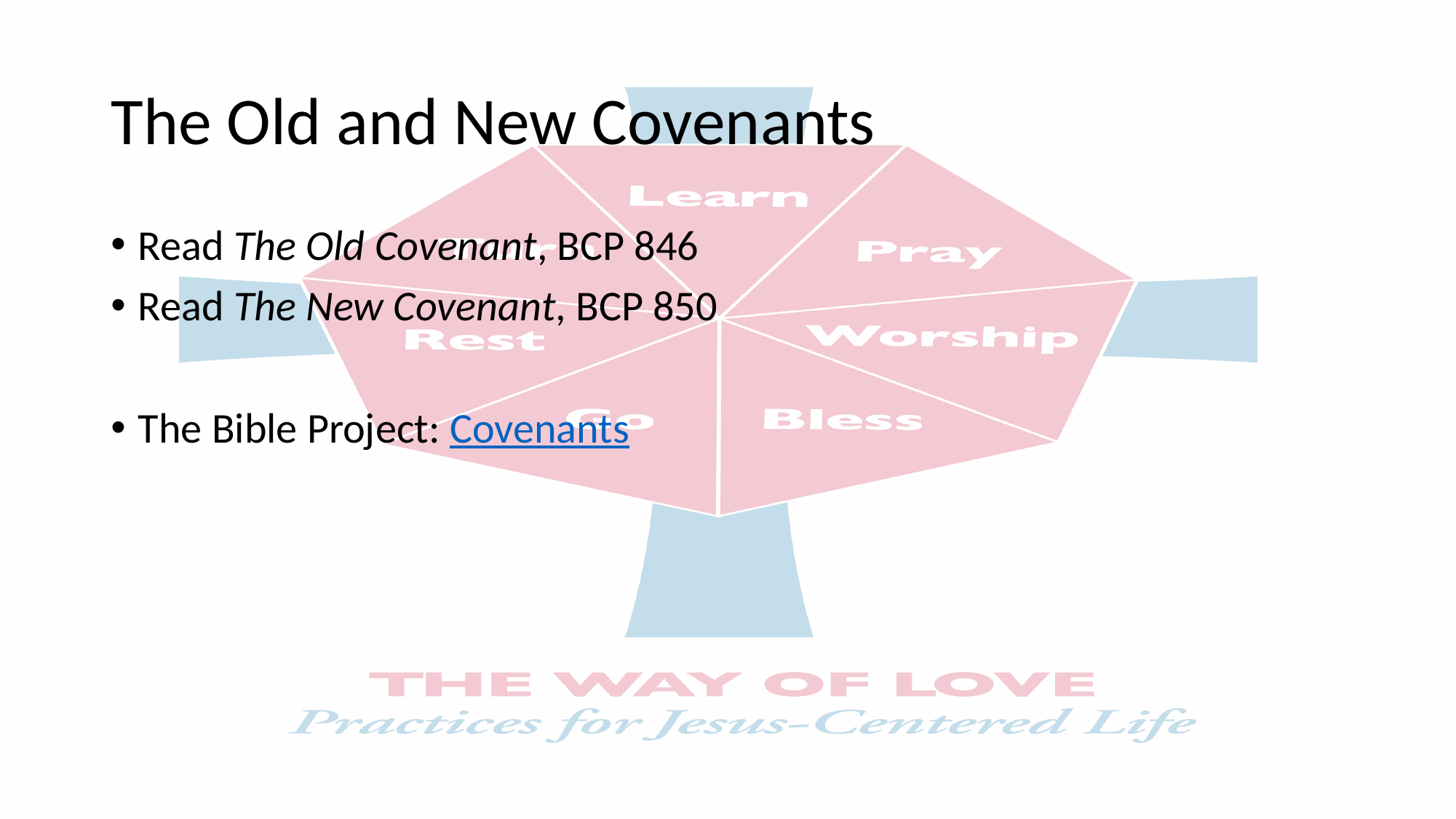

# The Old and New Covenants
Read The Old Covenant, BCP 846
Read The New Covenant, BCP 850

The Bible Project: Covenants